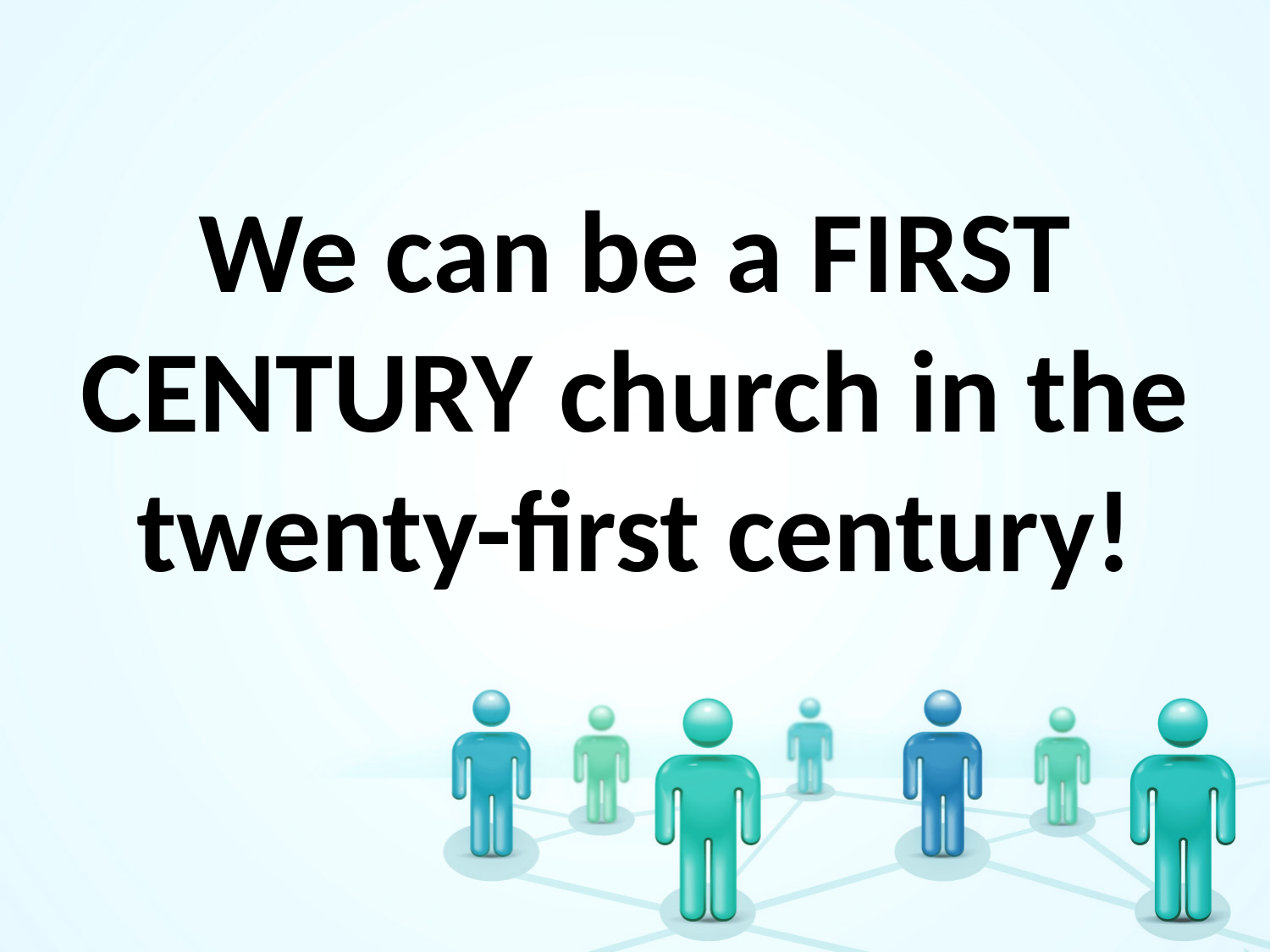

We can be a FIRST CENTURY church in the twenty-first century!